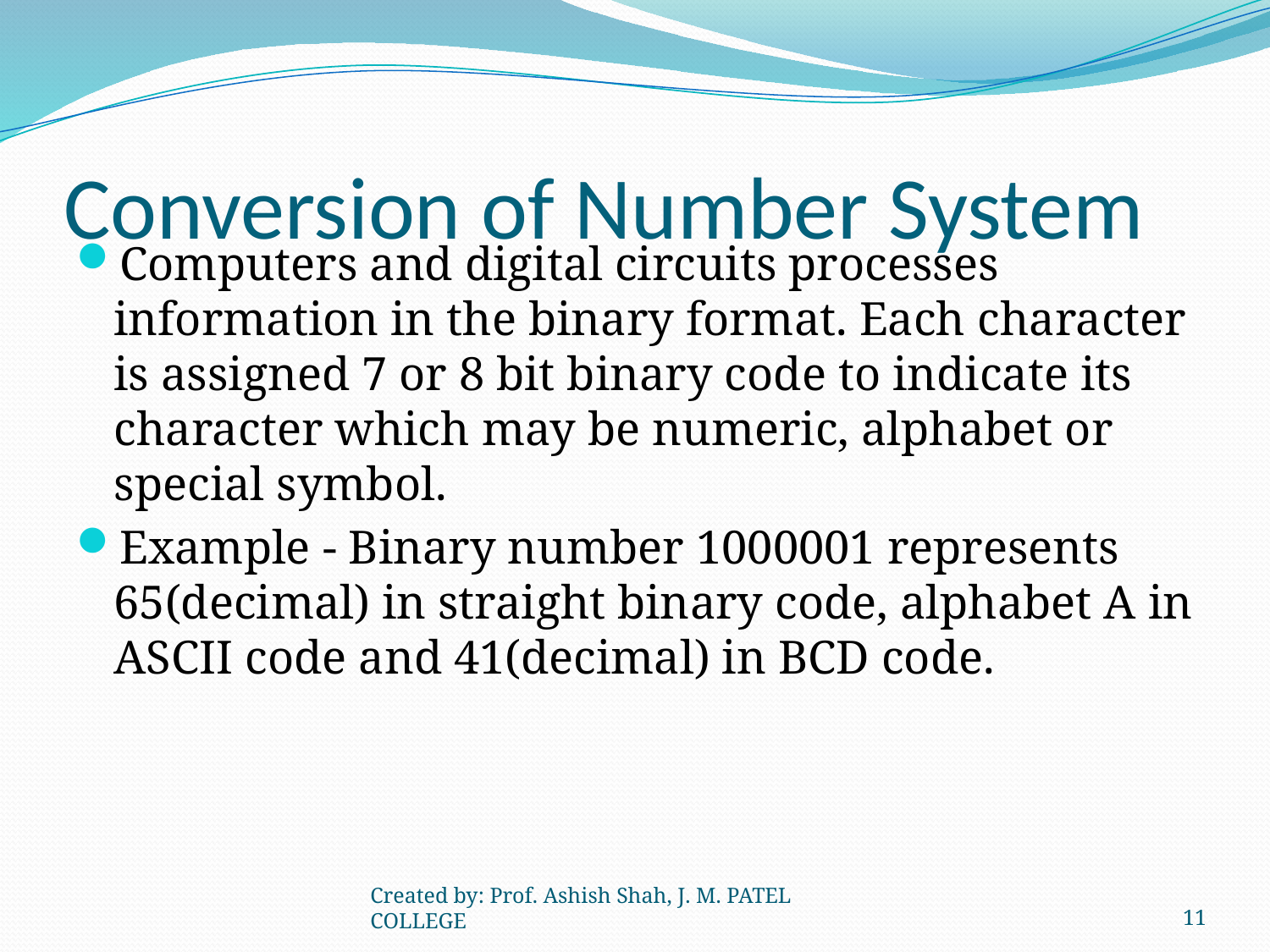

# Conversion of Number System
Computers and digital circuits processes information in the binary format. Each character is assigned 7 or 8 bit binary code to indicate its character which may be numeric, alphabet or special symbol.
Example - Binary number 1000001 represents 65(decimal) in straight binary code, alphabet A in ASCII code and 41(decimal) in BCD code.
Created by: Prof. Ashish Shah, J. M. PATEL COLLEGE
11